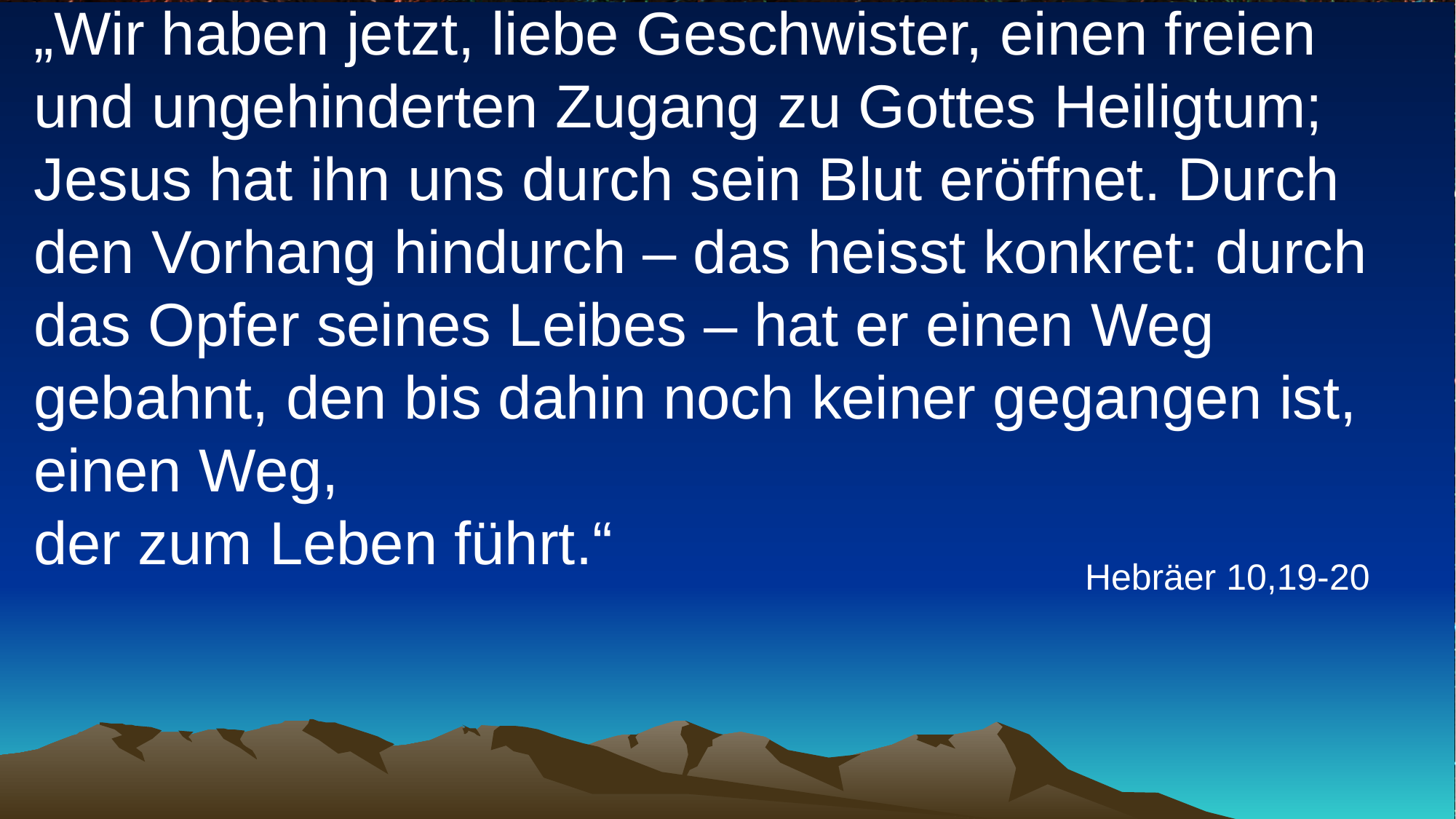

# „Wir haben jetzt, liebe Geschwister, einen freien und ungehinderten Zugang zu Gottes Heiligtum; Jesus hat ihn uns durch sein Blut eröffnet. Durch den Vorhang hindurch – das heisst konkret: durch das Opfer seines Leibes – hat er einen Weg gebahnt, den bis dahin noch keiner gegangen ist, einen Weg, der zum Leben führt.“
Hebräer 10,19-20